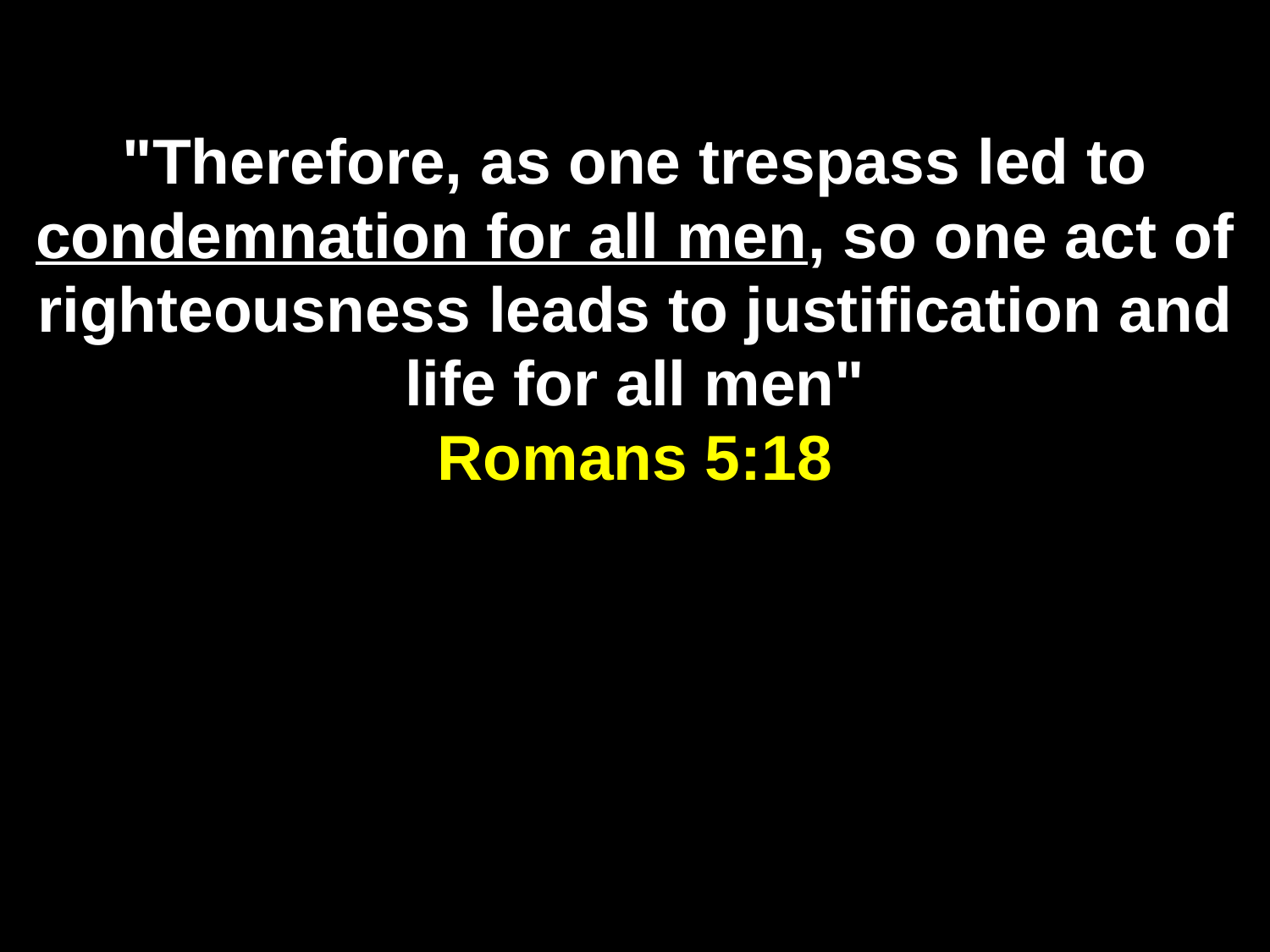

"Therefore, as one trespass led to condemnation for all men, so one act of righteousness leads to justification and life for all men"
Romans 5:18